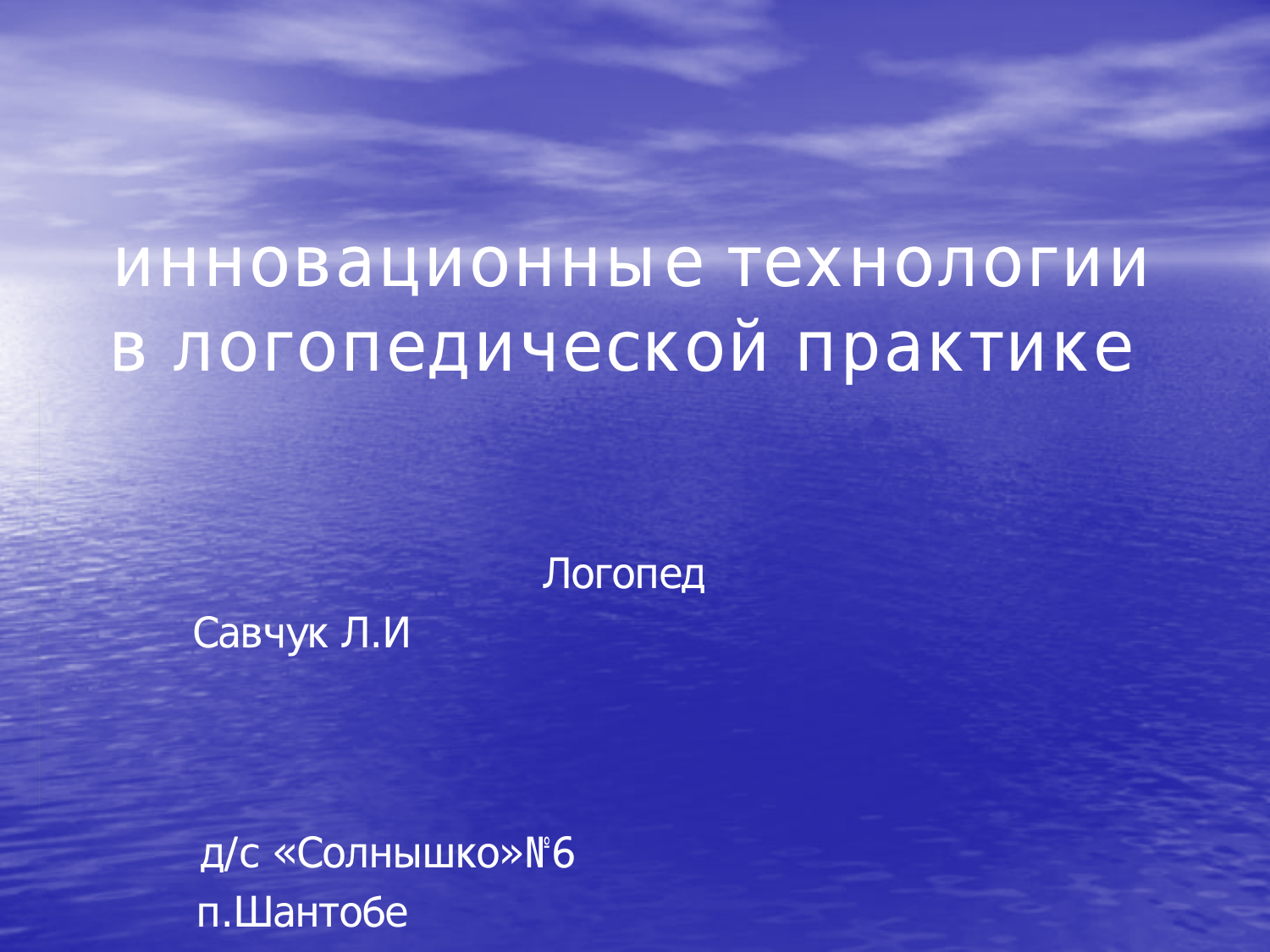

# инновационные технологии в логопедической практике
Логопед
Cавчук Л.И

д/с «Солнышко»№6
п.Шантобе
2017г.